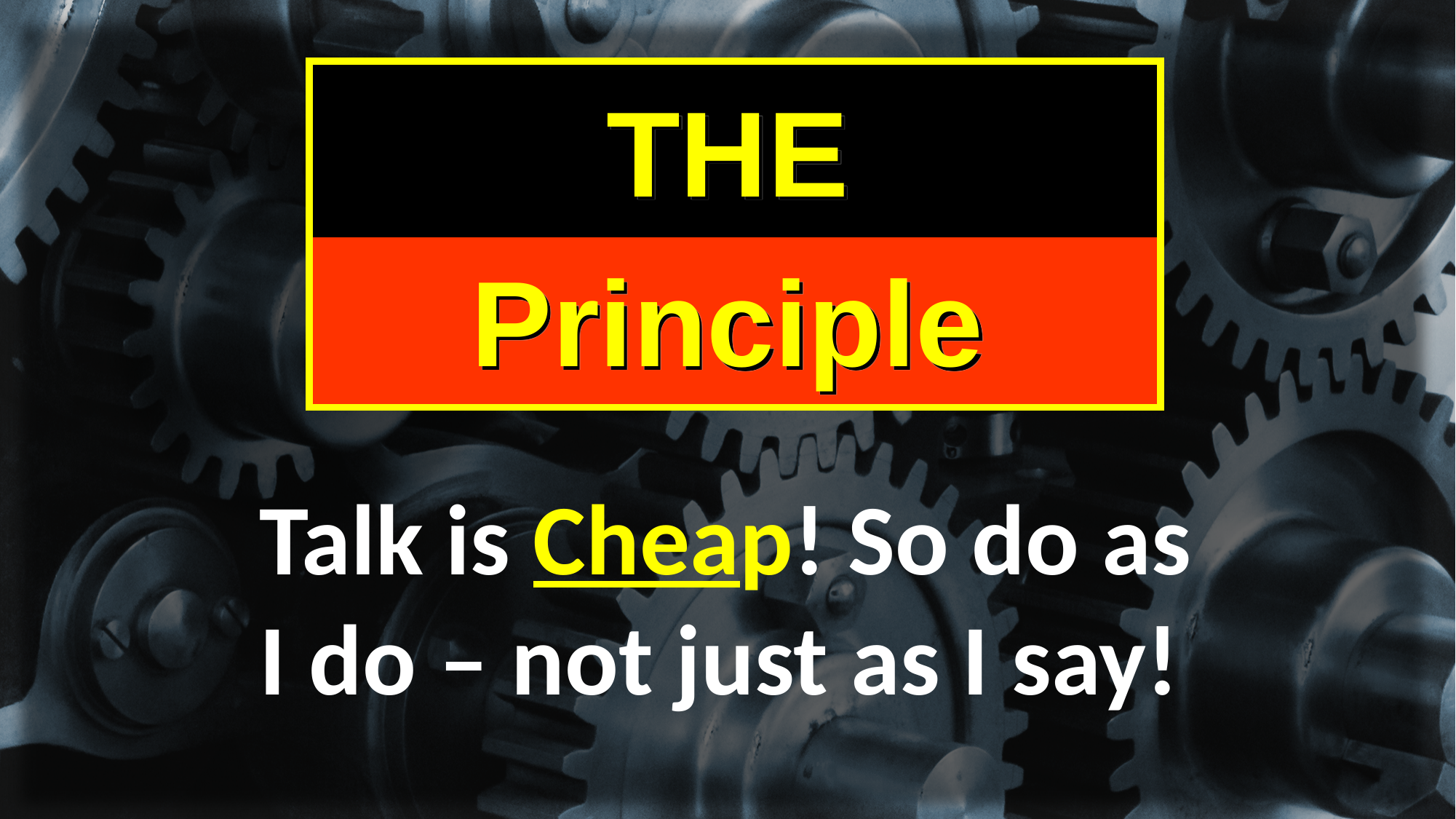

THE
Principle
Talk is Cheap! So do as I do – not just as I say!